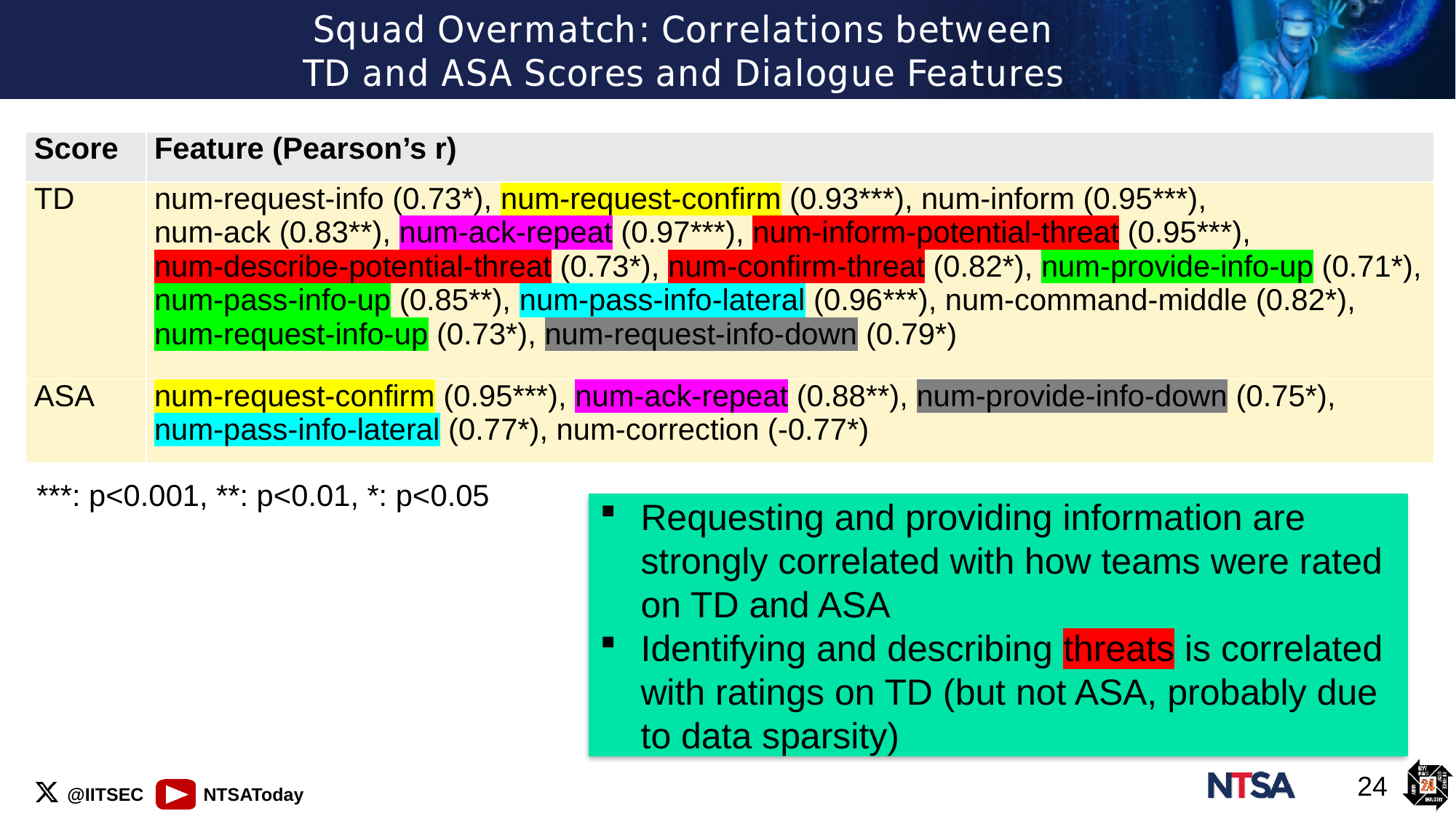

# Squad Overmatch: Correlations between TD and ASA Scores and Dialogue Features
| Score | Feature (Pearson’s r) |
| --- | --- |
| TD | num-request-info (0.73\*), num-request-confirm (0.93\*\*\*), num-inform (0.95\*\*\*), num-ack (0.83\*\*), num-ack-repeat (0.97\*\*\*), num-inform-potential-threat (0.95\*\*\*), num-describe-potential-threat (0.73\*), num-confirm-threat (0.82\*), num-provide-info-up (0.71\*), num-pass-info-up (0.85\*\*), num-pass-info-lateral (0.96\*\*\*), num-command-middle (0.82\*), num-request-info-up (0.73\*), num-request-info-down (0.79\*) |
| ASA | num-request-confirm (0.95\*\*\*), num-ack-repeat (0.88\*\*), num-provide-info-down (0.75\*), num-pass-info-lateral (0.77\*), num-correction (-0.77\*) |
***: p<0.001, **: p<0.01, *: p<0.05
Requesting and providing information are strongly correlated with how teams were rated on TD and ASA
Identifying and describing threats is correlated with ratings on TD (but not ASA, probably due to data sparsity)
24